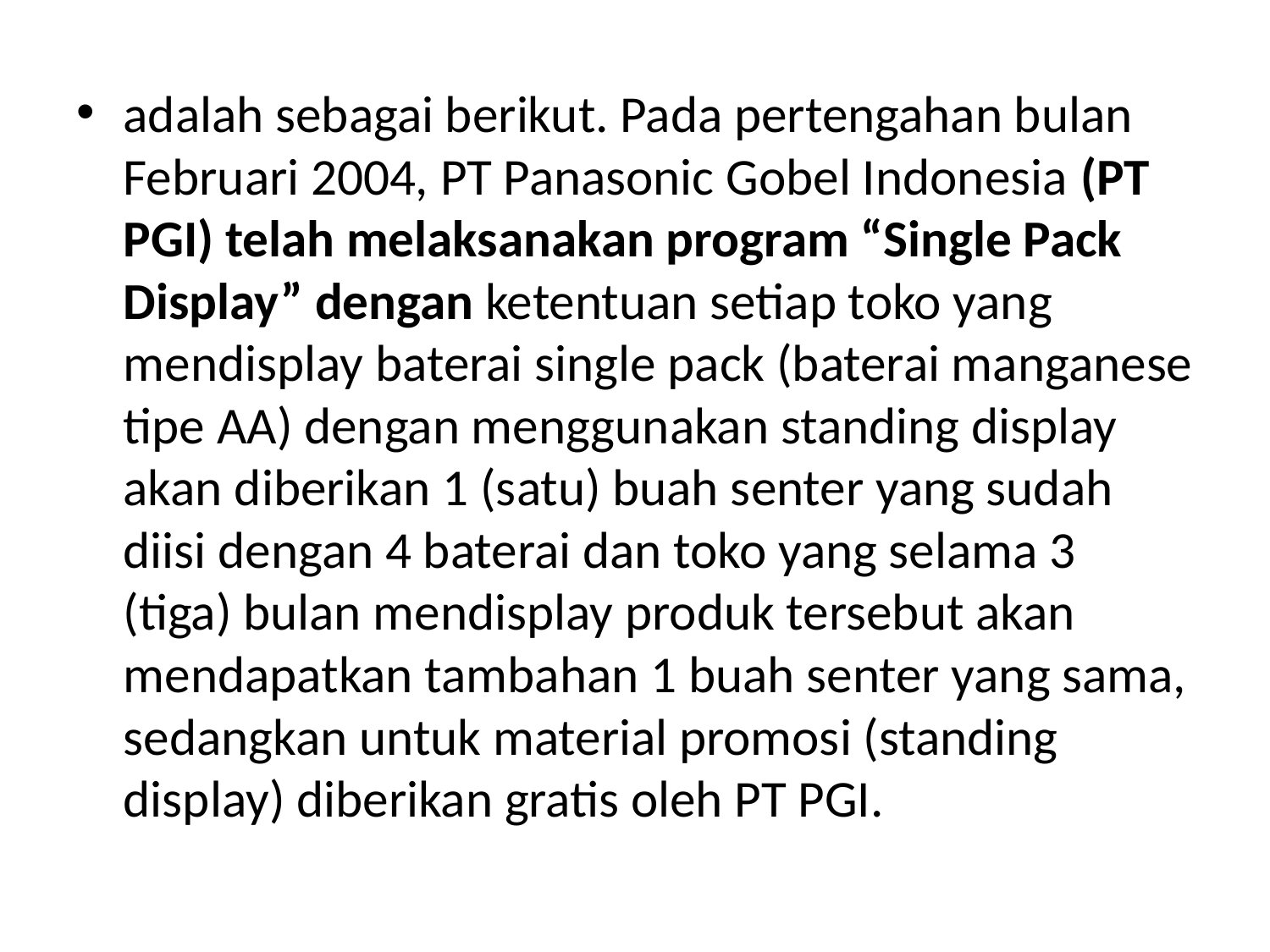

adalah sebagai berikut. Pada pertengahan bulan Februari 2004, PT Panasonic Gobel Indonesia (PT PGI) telah melaksanakan program “Single Pack Display” dengan ketentuan setiap toko yang mendisplay baterai single pack (baterai manganese tipe AA) dengan menggunakan standing display akan diberikan 1 (satu) buah senter yang sudah diisi dengan 4 baterai dan toko yang selama 3 (tiga) bulan mendisplay produk tersebut akan mendapatkan tambahan 1 buah senter yang sama, sedangkan untuk material promosi (standing display) diberikan gratis oleh PT PGI.